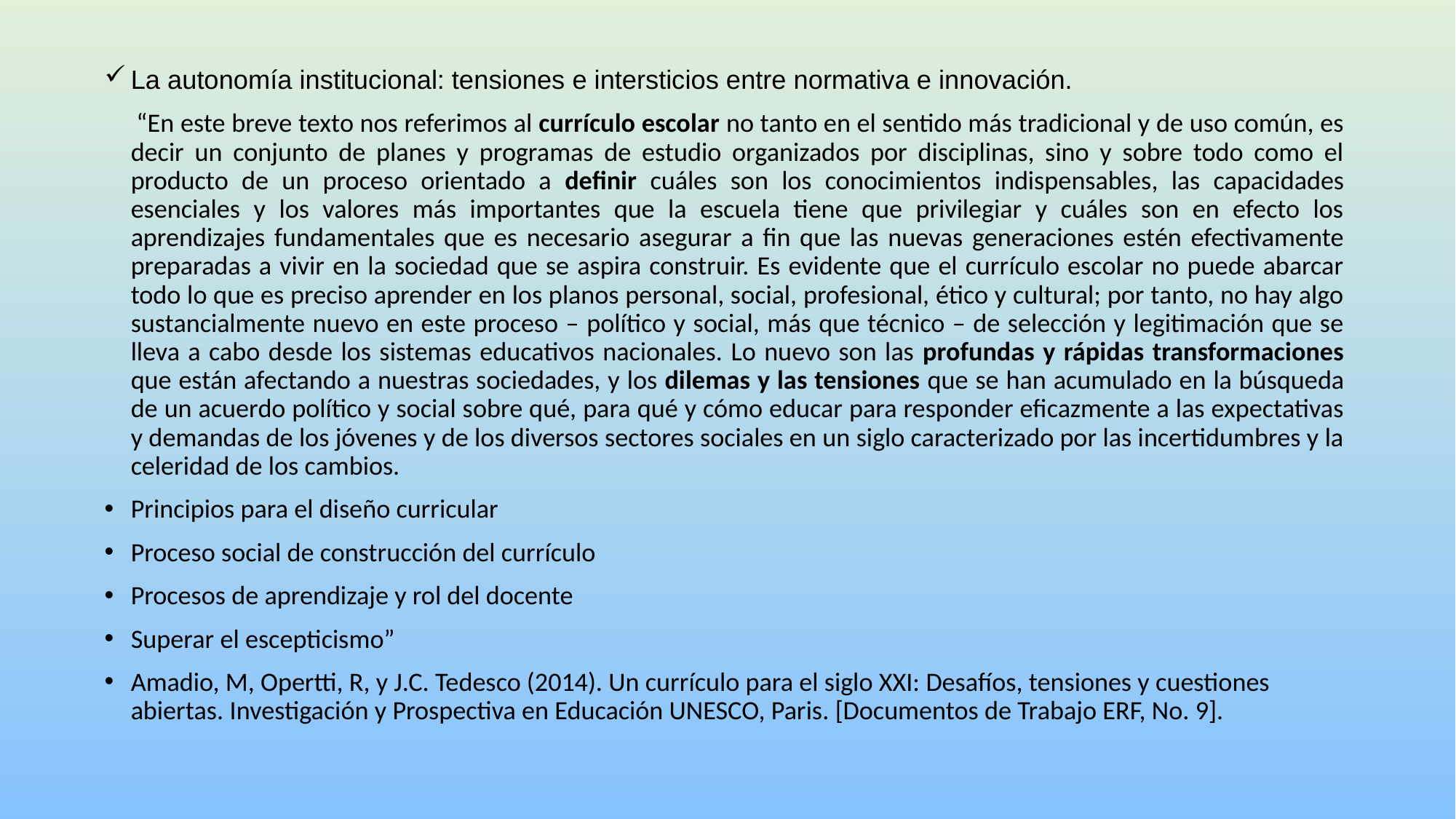

La autonomía institucional: tensiones e intersticios entre normativa e innovación.
     “En este breve texto nos referimos al currículo escolar no tanto en el sentido más tradicional y de uso común, es decir un conjunto de planes y programas de estudio organizados por disciplinas, sino y sobre todo como el producto de un proceso orientado a definir cuáles son los conocimientos indispensables, las capacidades esenciales y los valores más importantes que la escuela tiene que privilegiar y cuáles son en efecto los aprendizajes fundamentales que es necesario asegurar a fin que las nuevas generaciones estén efectivamente preparadas a vivir en la sociedad que se aspira construir. Es evidente que el currículo escolar no puede abarcar todo lo que es preciso aprender en los planos personal, social, profesional, ético y cultural; por tanto, no hay algo sustancialmente nuevo en este proceso – político y social, más que técnico – de selección y legitimación que se lleva a cabo desde los sistemas educativos nacionales. Lo nuevo son las profundas y rápidas transformaciones que están afectando a nuestras sociedades, y los dilemas y las tensiones que se han acumulado en la búsqueda de un acuerdo político y social sobre qué, para qué y cómo educar para responder eficazmente a las expectativas y demandas de los jóvenes y de los diversos sectores sociales en un siglo caracterizado por las incertidumbres y la celeridad de los cambios.
Principios para el diseño curricular
Proceso social de construcción del currículo
Procesos de aprendizaje y rol del docente
Superar el escepticismo”
Amadio, M, Opertti, R, y J.C. Tedesco (2014). Un currículo para el siglo XXI: Desafíos, tensiones y cuestiones abiertas. Investigación y Prospectiva en Educación UNESCO, Paris. [Documentos de Trabajo ERF, No. 9].